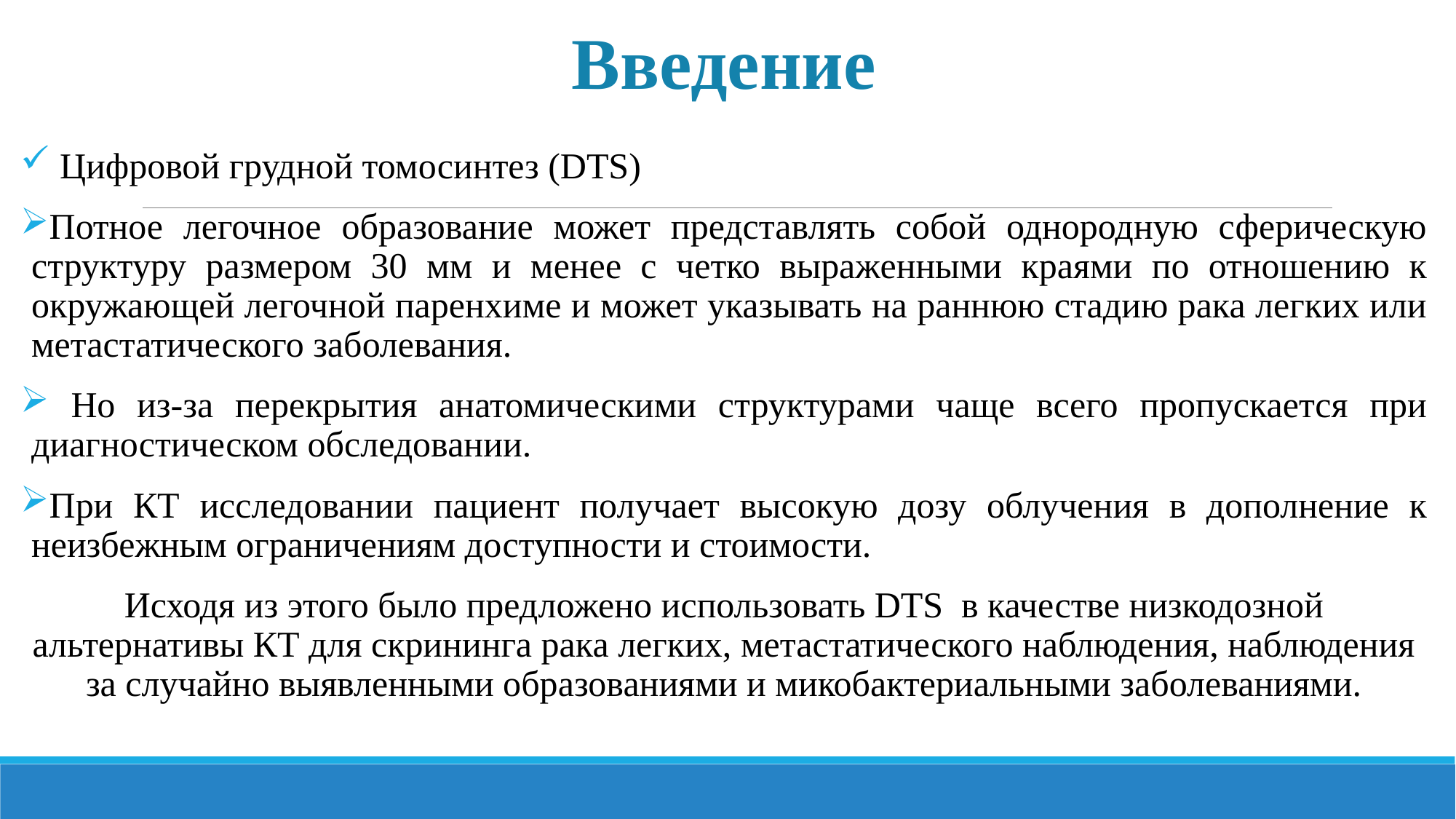

# Введение
 Цифровой грудной томосинтез (DTS)
Потное легочное образование может представлять собой однородную сферическую структуру размером 30 мм и менее с четко выраженными краями по отношению к окружающей легочной паренхиме и может указывать на раннюю стадию рака легких или метастатического заболевания.
 Но из-за перекрытия анатомическими структурами чаще всего пропускается при диагностическом обследовании.
При КТ исследовании пациент получает высокую дозу облучения в дополнение к неизбежным ограничениям доступности и стоимости.
Исходя из этого было предложено использовать DTS  в качестве низкодозной альтернативы КТ для скрининга рака легких, метастатического наблюдения, наблюдения за случайно выявленными образованиями и микобактериальными заболеваниями.